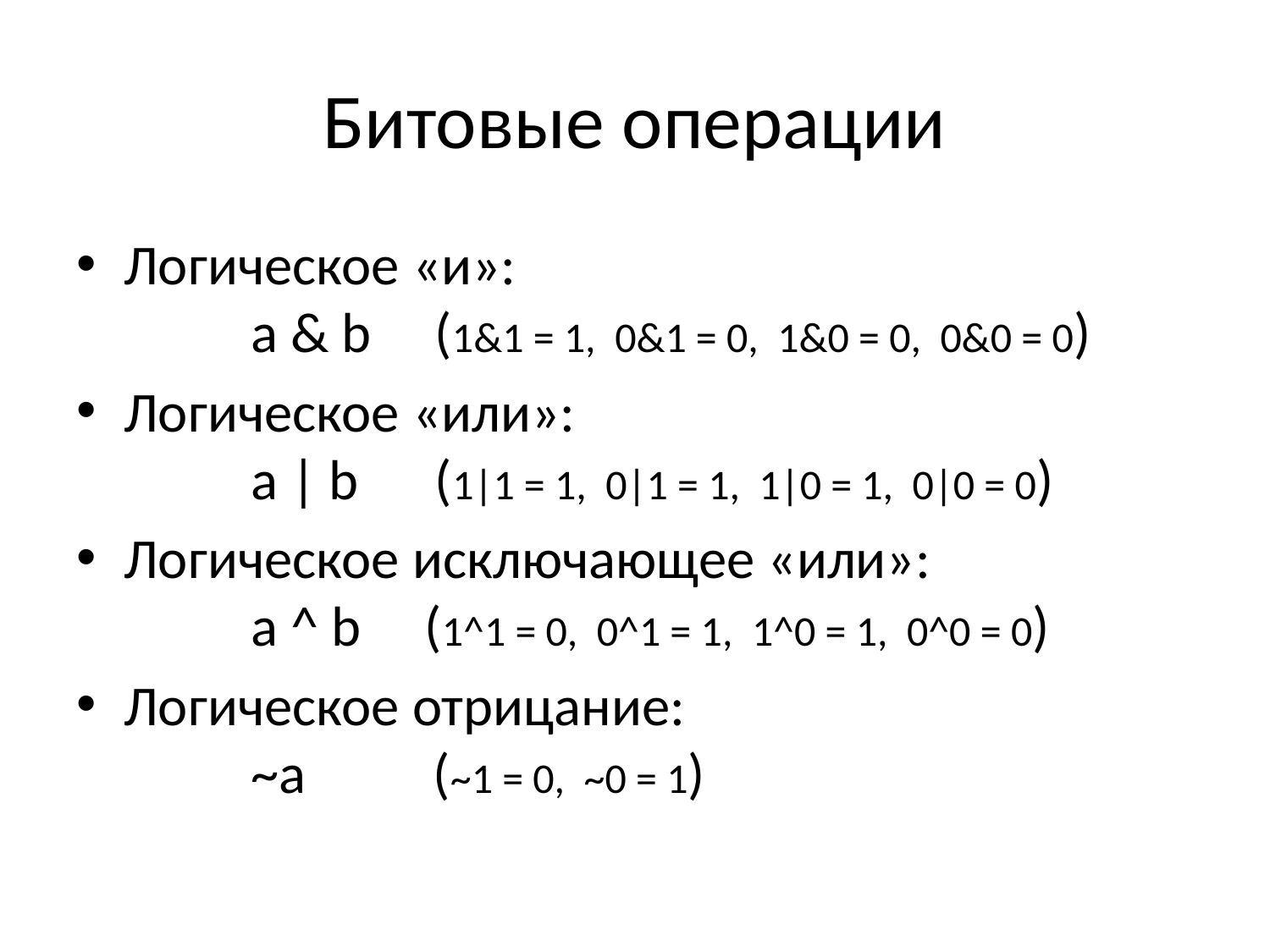

# Битовые операции
Логическое «и»:
	a & b     (1&1 = 1,  0&1 = 0,  1&0 = 0,  0&0 = 0)
Логическое «или»:
	a | b      (1|1 = 1,  0|1 = 1,  1|0 = 1,  0|0 = 0)
Логическое исключающее «или»:
	a ^ b     (1^1 = 0,  0^1 = 1,  1^0 = 1,  0^0 = 0)
Логическое отрицание:
	~a          (~1 = 0,  ~0 = 1)